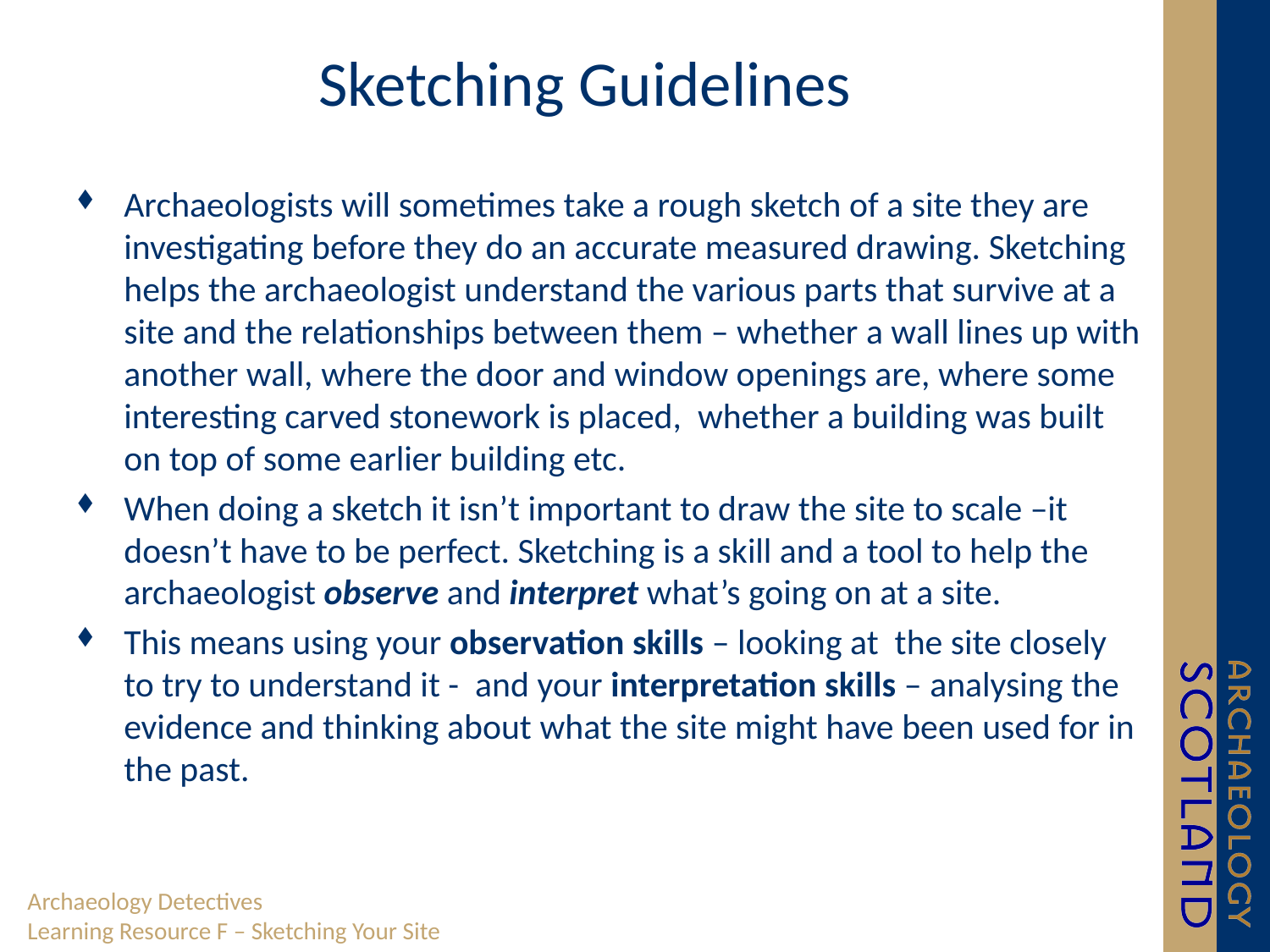

# Sketching Guidelines

Archaeologists will sometimes take a rough sketch of a site they are investigating before they do an accurate measured drawing. Sketching helps the archaeologist understand the various parts that survive at a site and the relationships between them – whether a wall lines up with another wall, where the door and window openings are, where some interesting carved stonework is placed,  whether a building was built on top of some earlier building etc.
When doing a sketch it isn’t important to draw the site to scale –it doesn’t have to be perfect. Sketching is a skill and a tool to help the archaeologist observe and interpret what’s going on at a site.
This means using your observation skills – looking at  the site closely to try to understand it -  and your interpretation skills – analysing the evidence and thinking about what the site might have been used for in the past.